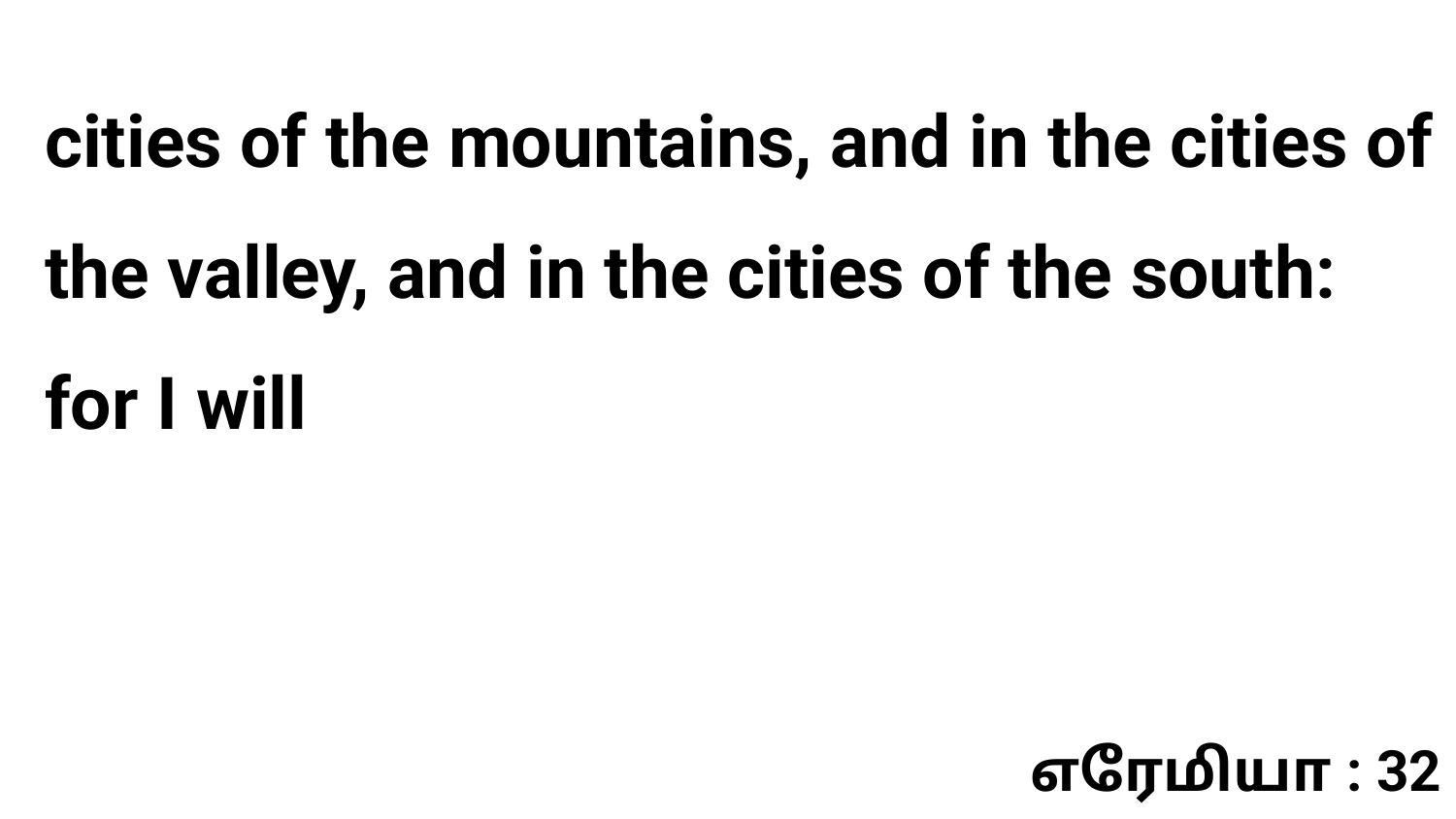

cities of the mountains, and in the cities of the valley, and in the cities of the south: for I will
எரேமியா : 32